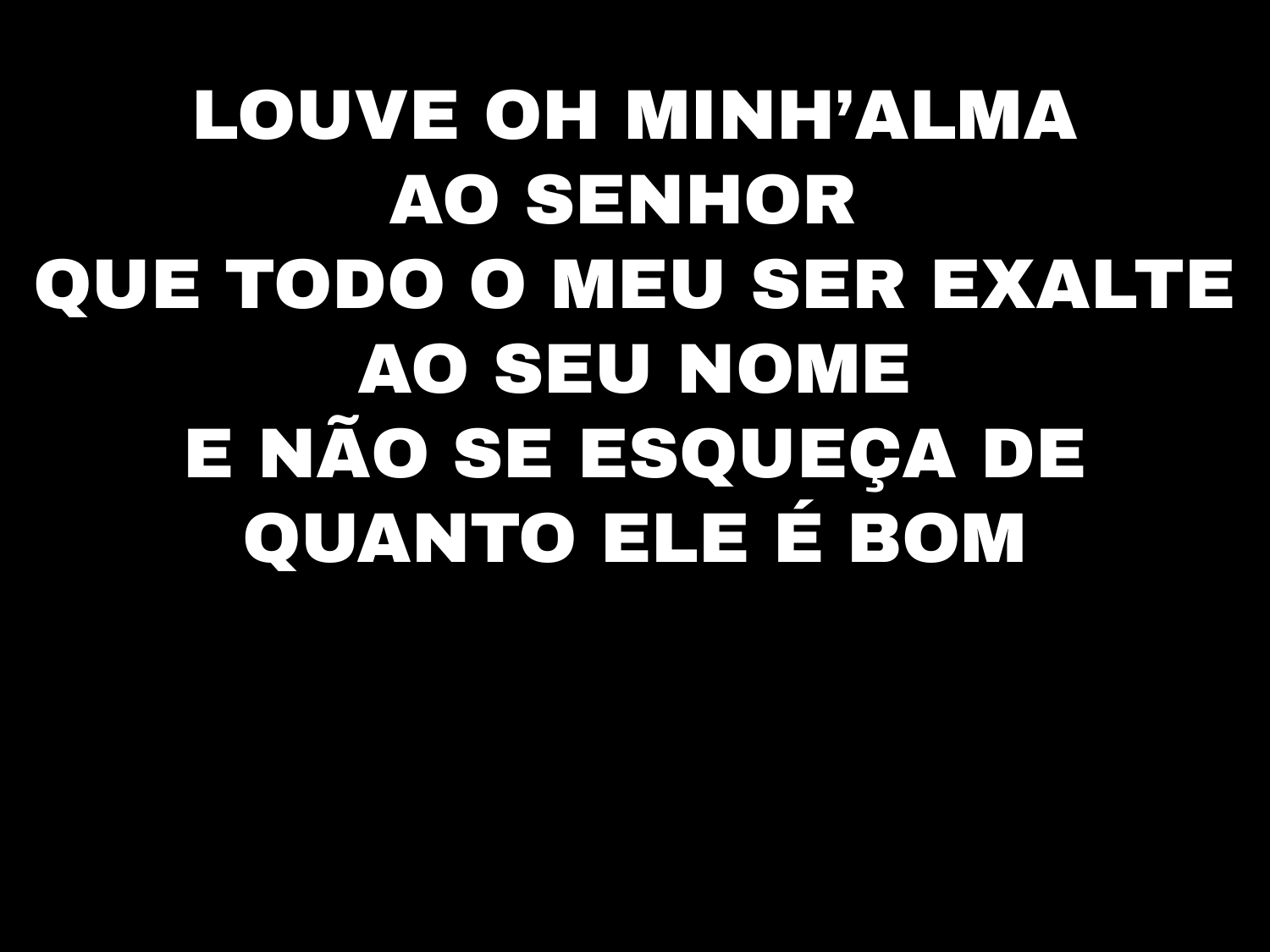

# LOUVE OH MINH’ALMA AO SENHOR QUE TODO O MEU SER EXALTE AO SEU NOME E NÃO SE ESQUEÇA DE QUANTO ELE É BOM